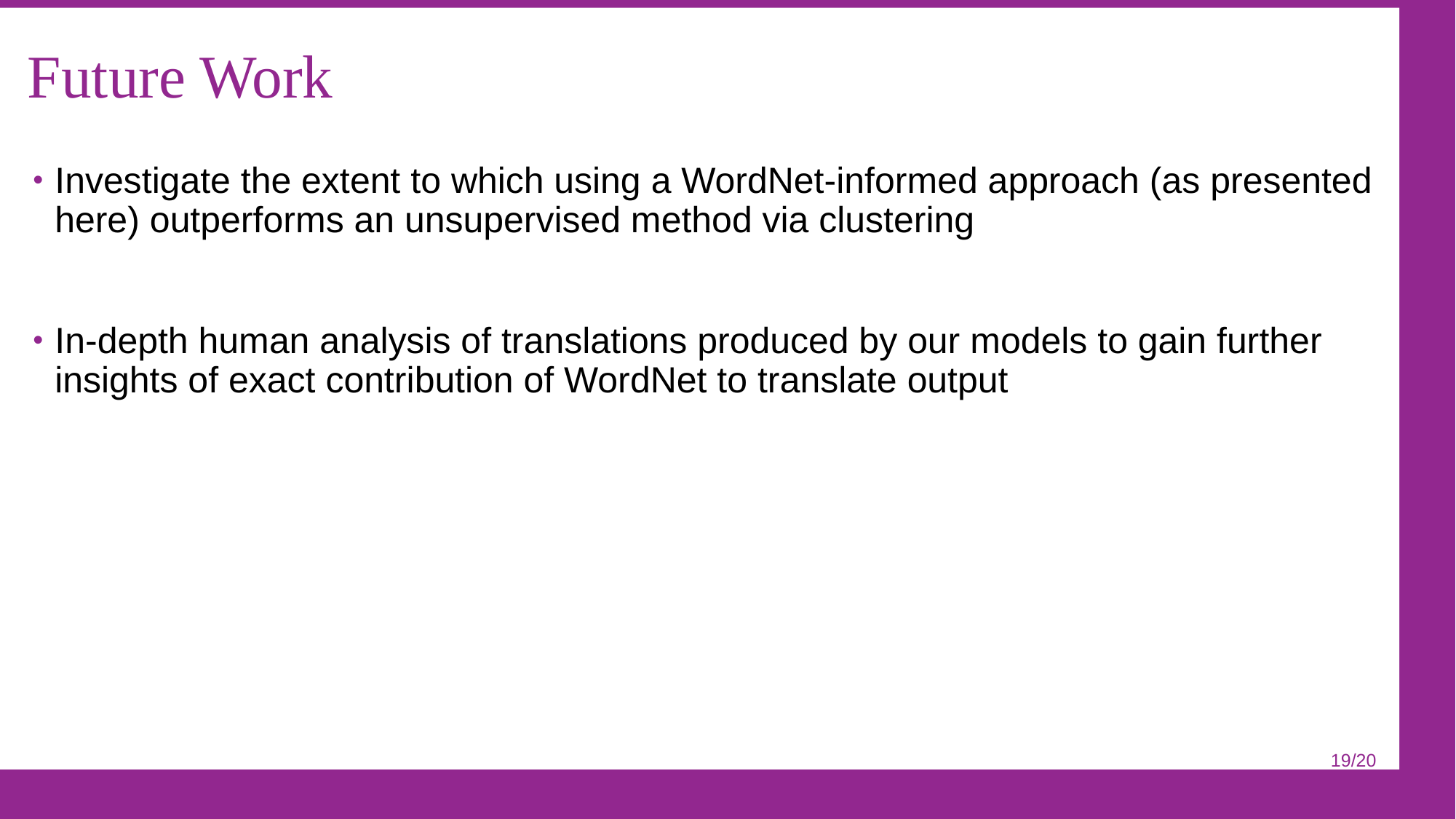

# Future Work
Investigate the extent to which using a WordNet-informed approach (as presented here) outperforms an unsupervised method via clustering

In-depth human analysis of translations produced by our models to gain further insights of exact contribution of WordNet to translate output
19/20